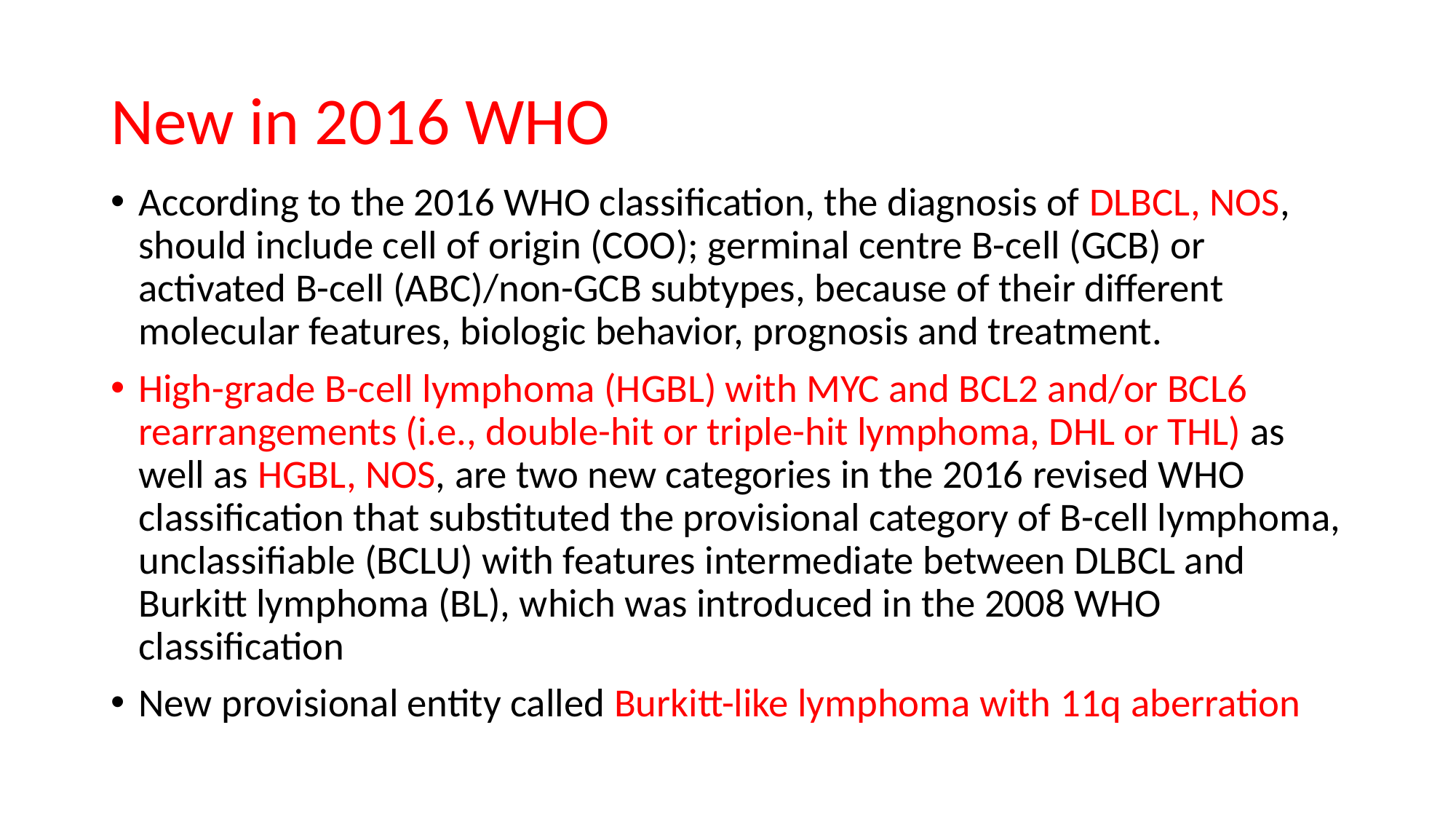

# New in 2016 WHO
According to the 2016 WHO classification, the diagnosis of DLBCL, NOS, should include cell of origin (COO); germinal centre B-cell (GCB) or activated B-cell (ABC)/non-GCB subtypes, because of their different molecular features, biologic behavior, prognosis and treatment.
High-grade B-cell lymphoma (HGBL) with MYC and BCL2 and/or BCL6 rearrangements (i.e., double-hit or triple-hit lymphoma, DHL or THL) as well as HGBL, NOS, are two new categories in the 2016 revised WHO classification that substituted the provisional category of B-cell lymphoma, unclassifiable (BCLU) with features intermediate between DLBCL and Burkitt lymphoma (BL), which was introduced in the 2008 WHO classification
New provisional entity called Burkitt-like lymphoma with 11q aberration